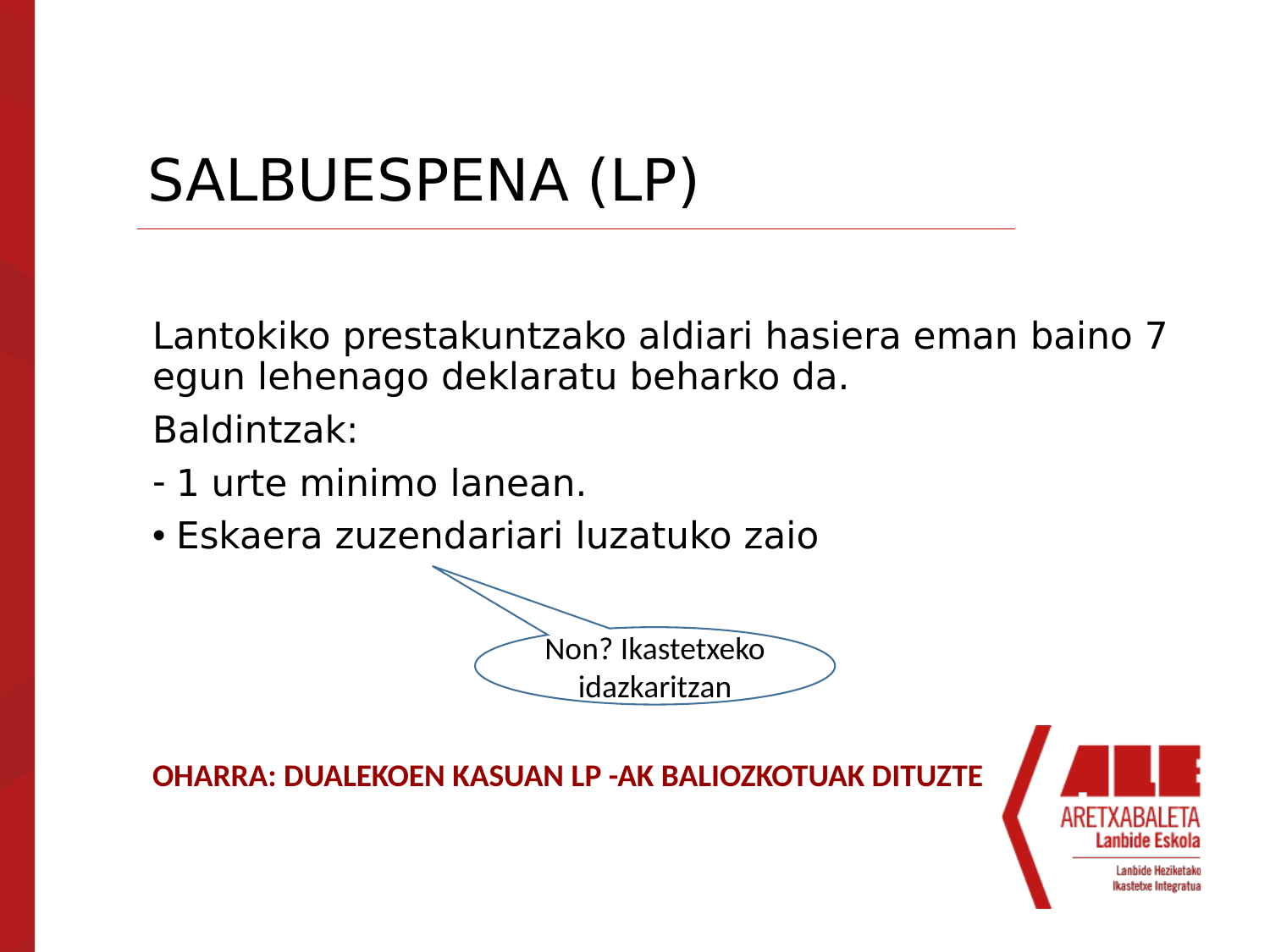

# SALBUESPENA (LP)

Lantokiko prestakuntzako aldiari hasiera eman baino 7 egun lehenago deklaratu beharko da.
Baldintzak:
1 urte minimo lanean.
Eskaera zuzendariari luzatuko zaio

OHARRA: DUALEKOEN KASUAN LP -AK BALIOZKOTUAK DITUZTE
Non? Ikastetxeko idazkaritzan